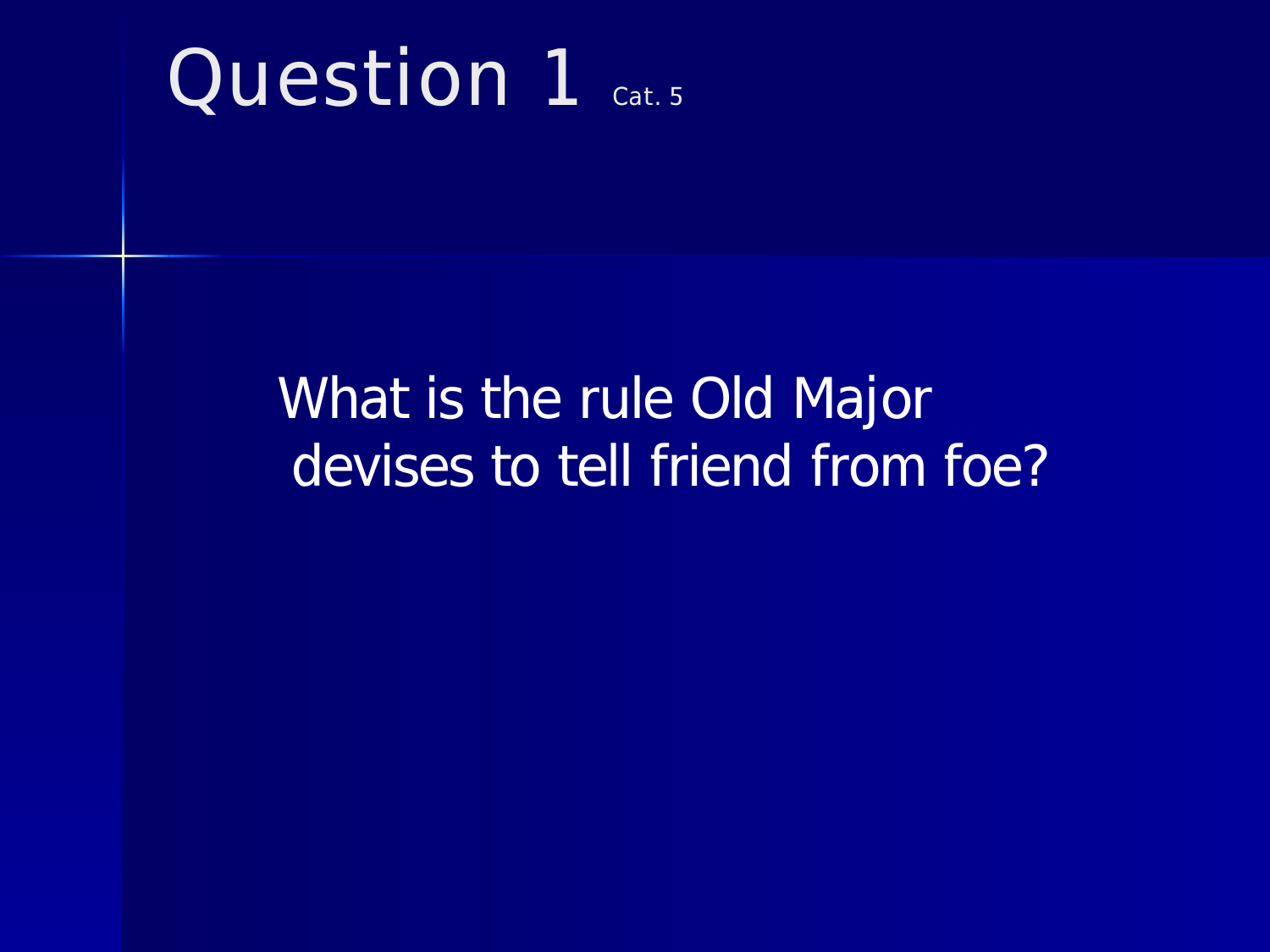

# Question 1 Cat. 5
    What is the rule Old Major devises to tell friend from foe?